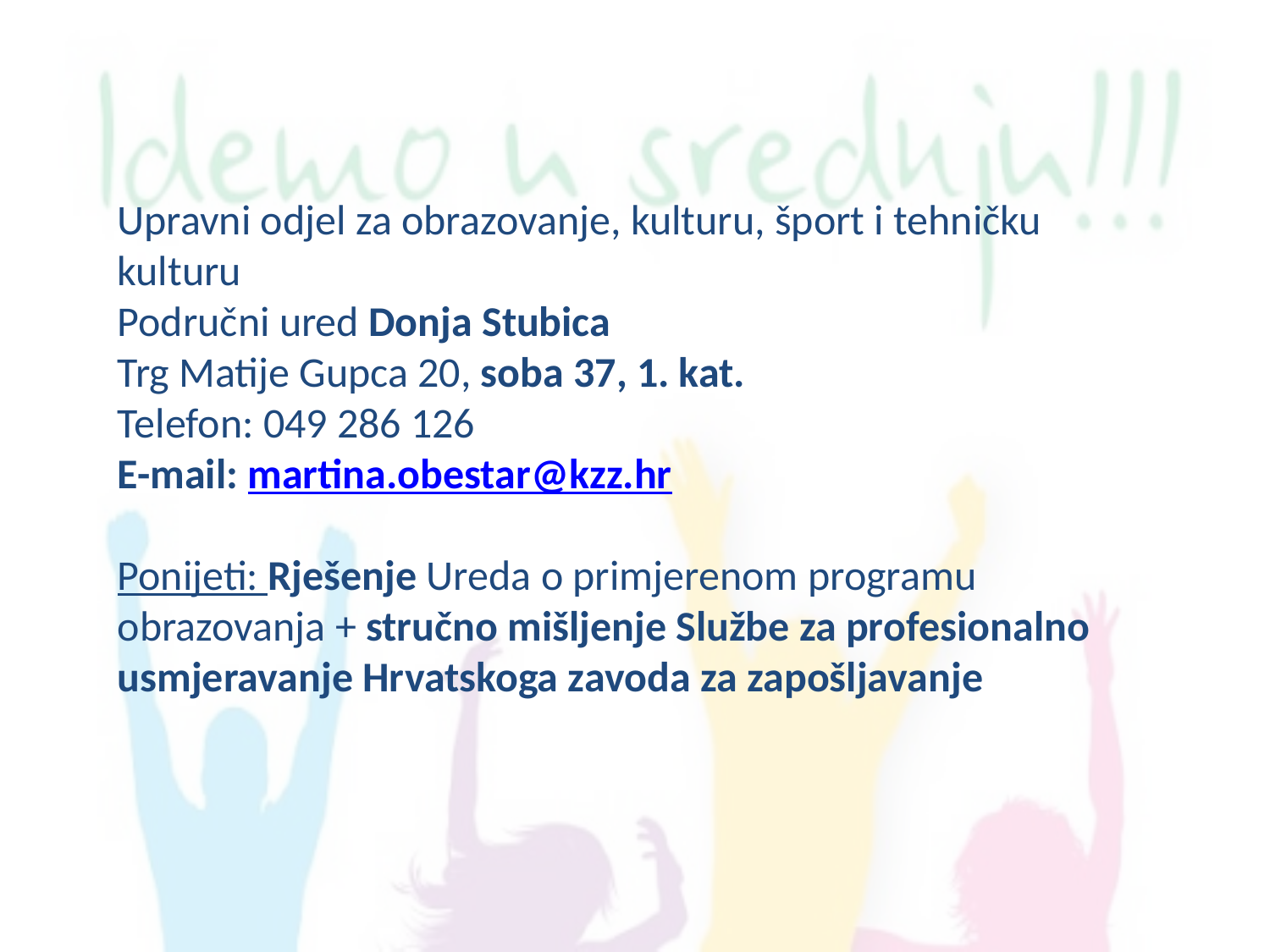

Upravni odjel za obrazovanje, kulturu, šport i tehničku kulturu
Područni ured Donja Stubica
Trg Matije Gupca 20, soba 37, 1. kat.
Telefon: 049 286 126
E-mail: martina.obestar@kzz.hr

Ponijeti: Rješenje Ureda o primjerenom programu obrazovanja + stručno mišljenje Službe za profesionalno usmjeravanje Hrvatskoga zavoda za zapošljavanje